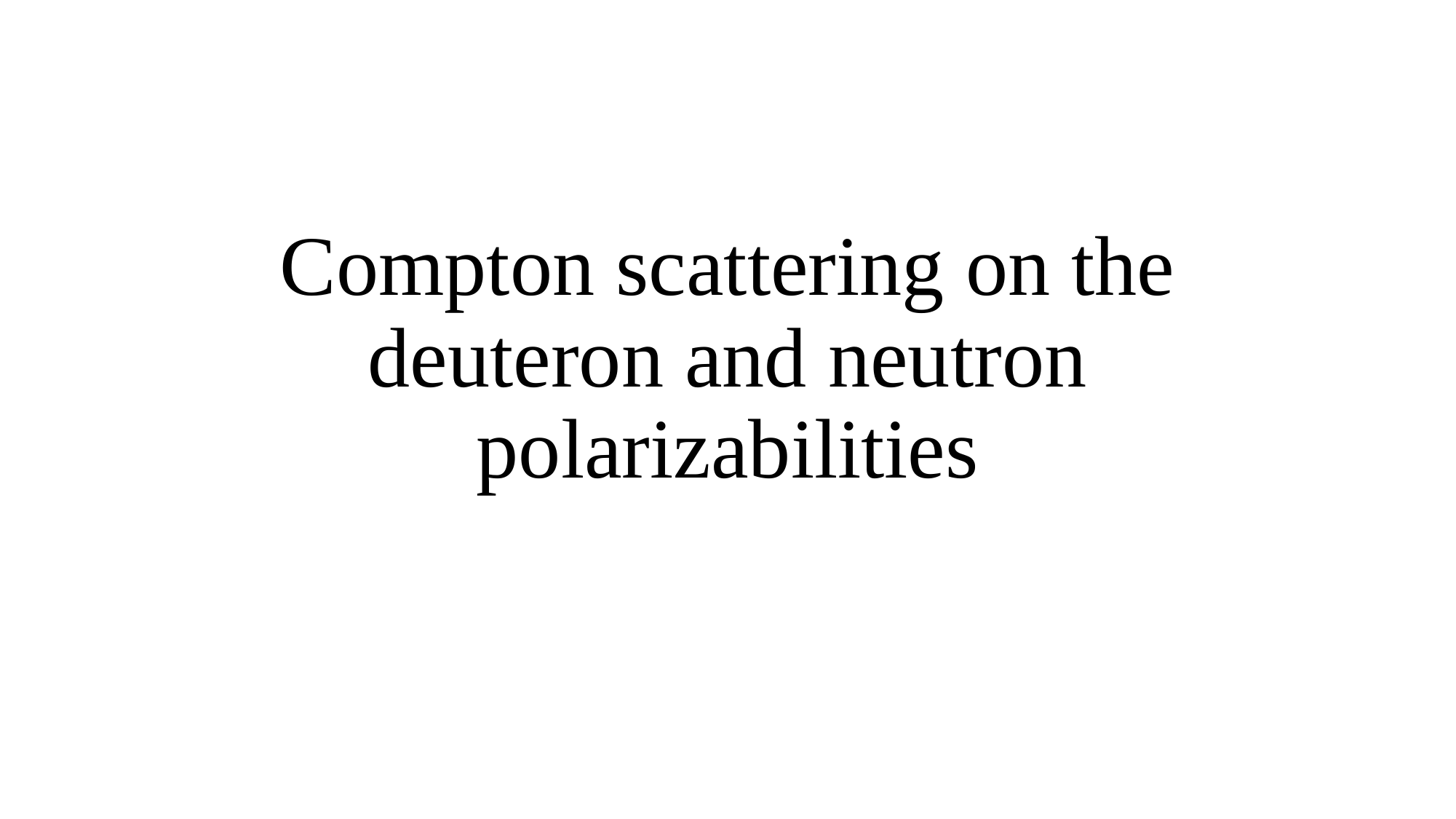

# Compton scattering on the deuteron and neutron polarizabilities